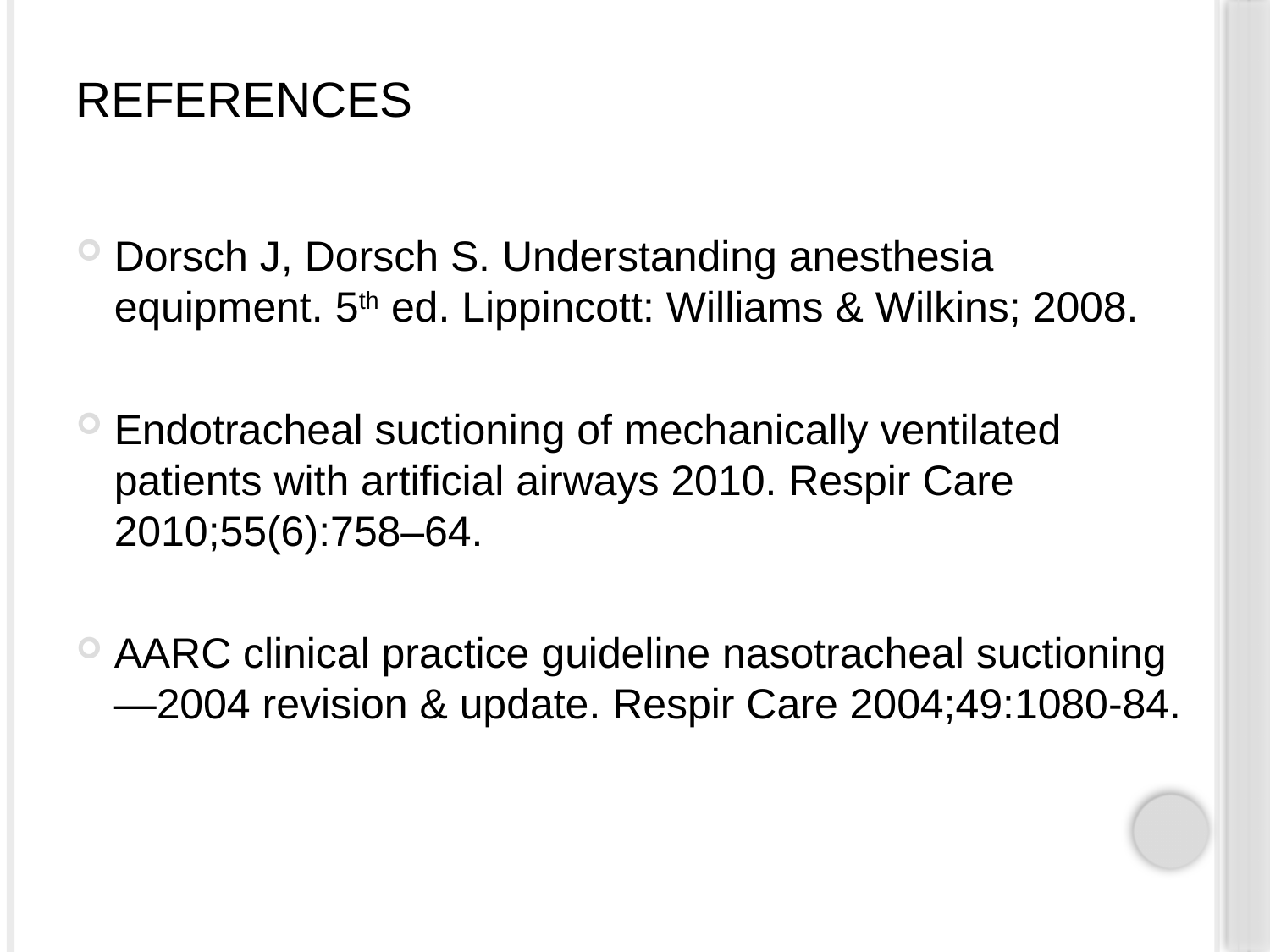

# REFERENCES
Dorsch J, Dorsch S. Understanding anesthesia equipment. 5th ed. Lippincott: Williams & Wilkins; 2008.

Endotracheal suctioning of mechanically ventilated patients with artificial airways 2010. Respir Care 2010;55(6):758–64.

AARC clinical practice guideline nasotracheal suctioning—2004 revision & update. Respir Care 2004;49:1080-84.